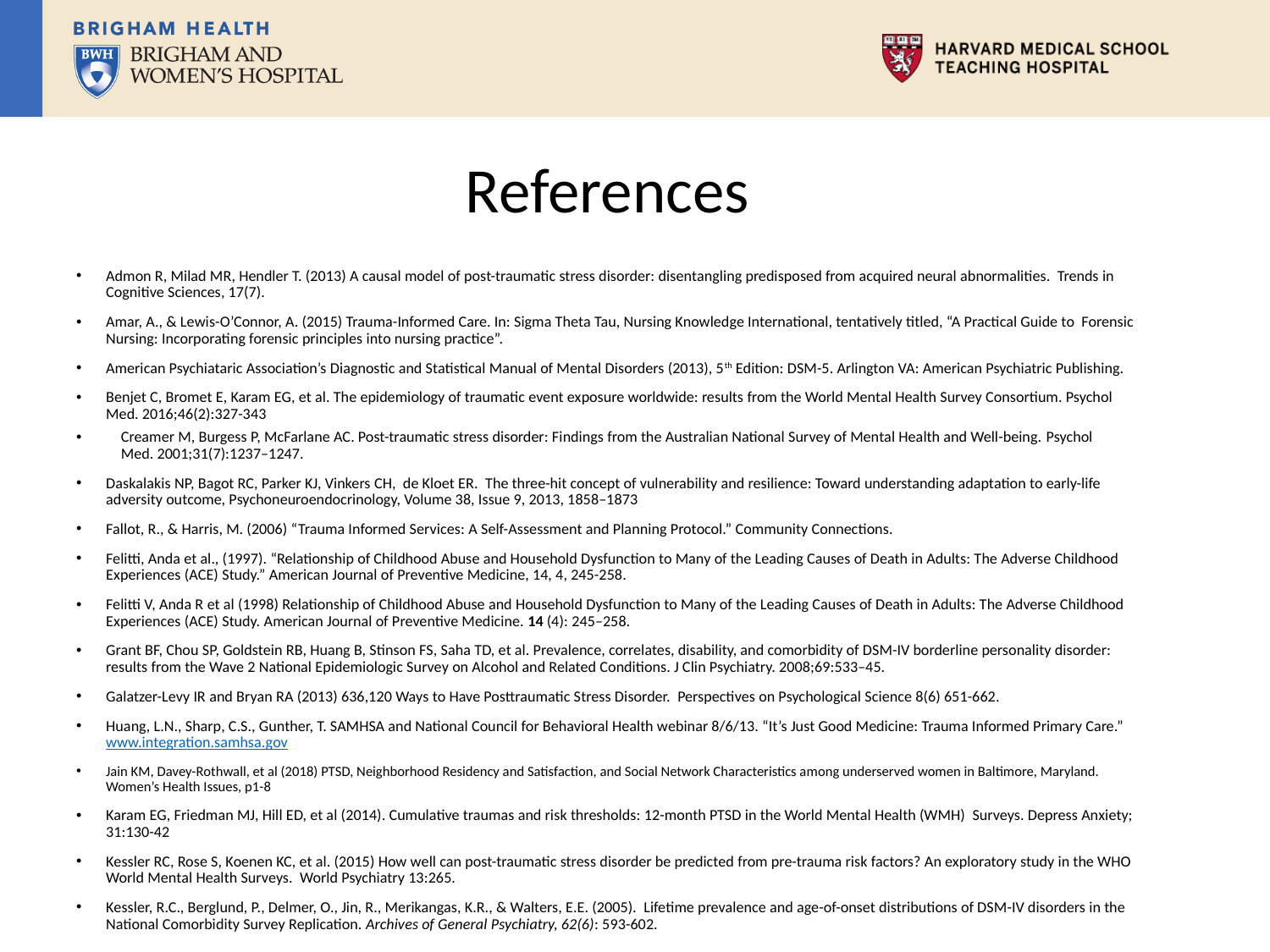

References

Admon R, Milad MR, Hendler T. (2013) A causal model of post-traumatic stress disorder: disentangling predisposed from acquired neural abnormalities.  Trends in Cognitive Sciences, 17(7).
Amar, A., & Lewis-O’Connor, A. (2015) Trauma-Informed Care. In: Sigma Theta Tau, Nursing Knowledge International, tentatively titled, “A Practical Guide to  Forensic Nursing: Incorporating forensic principles into nursing practice”.
American Psychiataric Association’s Diagnostic and Statistical Manual of Mental Disorders (2013), 5th Edition: DSM-5. Arlington VA: American Psychiatric Publishing.
Benjet C, Bromet E, Karam EG, et al. The epidemiology of traumatic event exposure worldwide: results from the World Mental Health Survey Consortium. Psychol Med. 2016;46(2):327-343
Creamer M, Burgess P, McFarlane AC. Post-traumatic stress disorder: Findings from the Australian National Survey of Mental Health and Well-being. Psychol Med. 2001;31(7):1237–1247.
Daskalakis NP, Bagot RC, Parker KJ, Vinkers CH,  de Kloet ER.  The three-hit concept of vulnerability and resilience: Toward understanding adaptation to early-life adversity outcome, Psychoneuroendocrinology, Volume 38, Issue 9, 2013, 1858–1873
Fallot, R., & Harris, M. (2006) “Trauma Informed Services: A Self-Assessment and Planning Protocol.” Community Connections.
Felitti, Anda et al., (1997). “Relationship of Childhood Abuse and Household Dysfunction to Many of the Leading Causes of Death in Adults: The Adverse Childhood Experiences (ACE) Study.” American Journal of Preventive Medicine, 14, 4, 245-258.
Felitti V, Anda R et al (1998) Relationship of Childhood Abuse and Household Dysfunction to Many of the Leading Causes of Death in Adults: The Adverse Childhood Experiences (ACE) Study. American Journal of Preventive Medicine. 14 (4): 245–258.
Grant BF, Chou SP, Goldstein RB, Huang B, Stinson FS, Saha TD, et al. Prevalence, correlates, disability, and comorbidity of DSM-IV borderline personality disorder: results from the Wave 2 National Epidemiologic Survey on Alcohol and Related Conditions. J Clin Psychiatry. 2008;69:533–45.
Galatzer-Levy IR and Bryan RA (2013) 636,120 Ways to Have Posttraumatic Stress Disorder.  Perspectives on Psychological Science 8(6) 651-662.
Huang, L.N., Sharp, C.S., Gunther, T. SAMHSA and National Council for Behavioral Health webinar 8/6/13. “It’s Just Good Medicine: Trauma Informed Primary Care.”  www.integration.samhsa.gov
Jain KM, Davey-Rothwall, et al (2018) PTSD, Neighborhood Residency and Satisfaction, and Social Network Characteristics among underserved women in Baltimore, Maryland.  Women’s Health Issues, p1-8
Karam EG, Friedman MJ, Hill ED, et al (2014). Cumulative traumas and risk thresholds: 12-month PTSD in the World Mental Health (WMH)  Surveys. Depress Anxiety; 31:130-42
Kessler RC, Rose S, Koenen KC, et al. (2015) How well can post-traumatic stress disorder be predicted from pre-trauma risk factors? An exploratory study in the WHO World Mental Health Surveys.  World Psychiatry 13:265.
Kessler, R.C., Berglund, P., Delmer, O., Jin, R., Merikangas, K.R., & Walters, E.E. (2005).  Lifetime prevalence and age-of-onset distributions of DSM-IV disorders in the National Comorbidity Survey Replication. Archives of General Psychiatry, 62(6): 593-602.